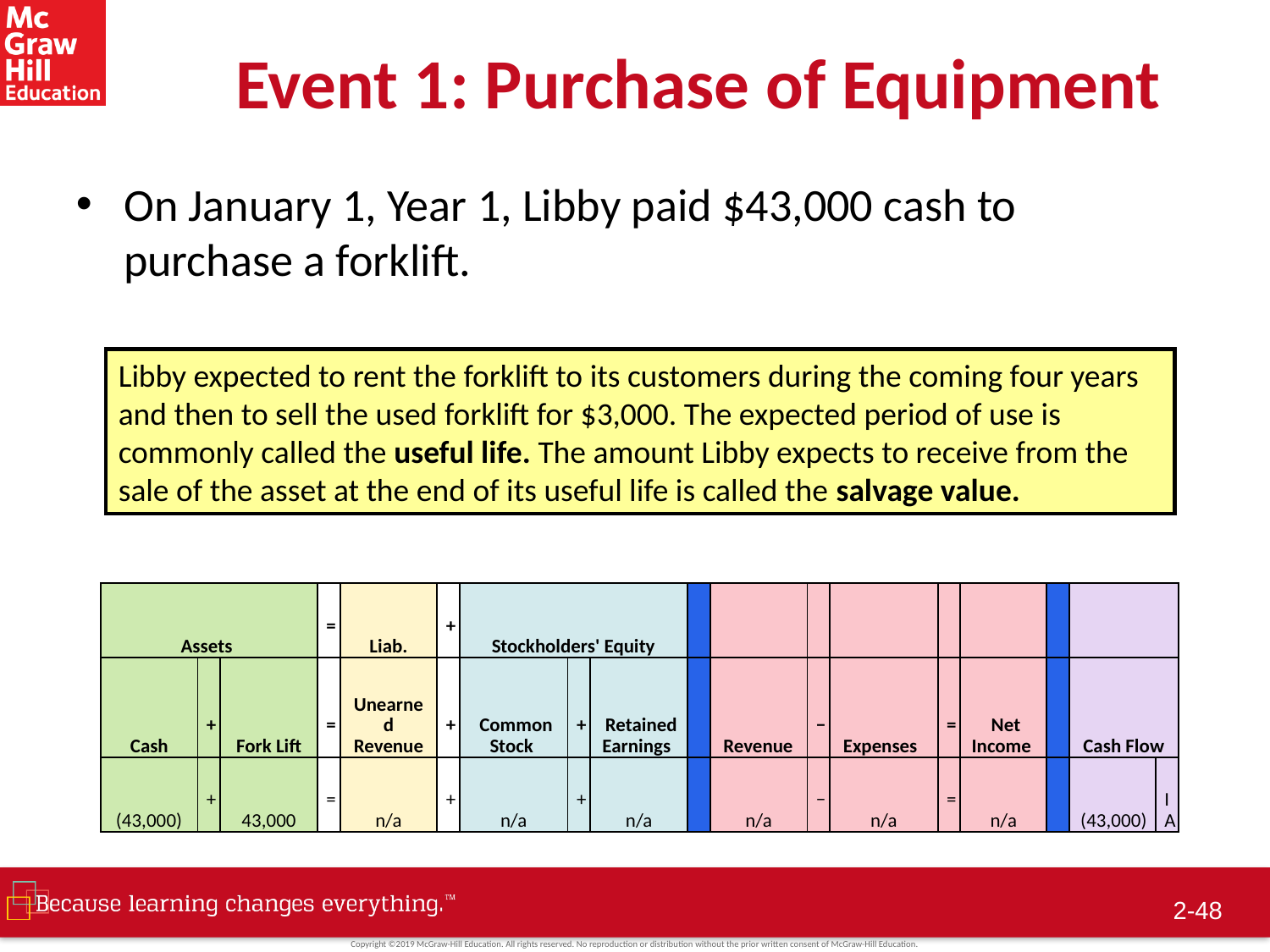

# Event 1: Purchase of Equipment
On January 1, Year 1, Libby paid $43,000 cash to purchase a forklift.
Libby expected to rent the forklift to its customers during the coming four years and then to sell the used forklift for $3,000. The expected period of use is commonly called the useful life. The amount Libby expects to receive from the sale of the asset at the end of its useful life is called the salvage value.
| Assets |  |  | = | Liab. | + | Stockholders' Equity |  |  |  |  |  |  |  |  |  |  |  |
| --- | --- | --- | --- | --- | --- | --- | --- | --- | --- | --- | --- | --- | --- | --- | --- | --- | --- |
| Cash | + | Fork Lift | = | Unearned Revenue | + | Common Stock | + | Retained Earnings |  | Revenue | − | Expenses | = | Net Income |  | Cash Flow |  |
| (43,000) | + | 43,000 | = | n/a | + | n/a | + | n/a |  | n/a | − | n/a | = | n/a |  | (43,000) | IA |

 2-48